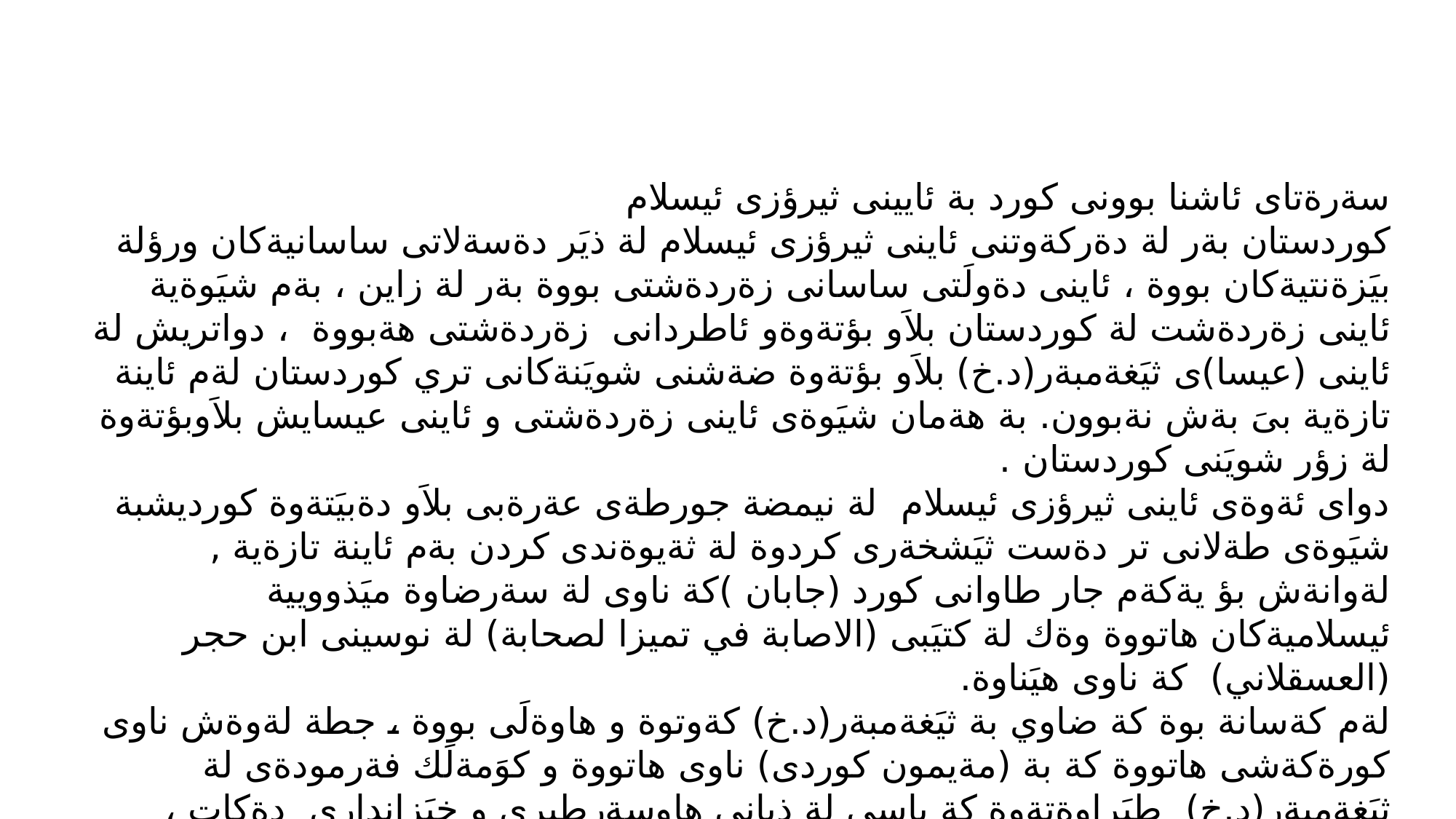

سةرةتاى ئاشنا بوونى كورد بة ئايينى ثيرؤزى ئيسلام
كوردستان بةر لة دةركةوتنى ئاينى ثيرؤزى ئيسلام لة ذيَر دةسةلاتى ساسانيةكان ورؤلة بيَزةنتيةكان بووة ، ئاينى دةولَتى ساسانى زةردةشتى بووة بةر لة زاين ، بةم شيَوةية ئاينى زةردةشت لة كوردستان بلاَو بؤتةوةو ئاطردانى  زةردةشتى هةبووة  ، دواتريش لة ئاينى (عيسا)ى ثيَغةمبةر(د.خ) بلاَو بؤتةوة ضةشنى شويَنةكانى تري كوردستان لةم ئاينة تازةية بىَ بةش نةبوون. بة هةمان شيَوةى ئاينى زةردةشتى و ئاينى عيسايش بلاَوبؤتةوة لة زؤر شويَنى كوردستان .
دواى ئةوةى ئاينى ثيرؤزى ئيسلام  لة نيمضة جورطةى عةرةبى بلاَو دةبيَتةوة كورديشبة شيَوةى طةلانى تر دةست ثيَشخةرى كردوة لة ثةيوةندى كردن بةم ئاينة تازةية , لةوانةش بؤ يةكةم جار طاوانى كورد (جابان )كة ناوى لة سةرضاوة ميَذوويية ئيسلاميةكان هاتووة وةك لة كتيَبى (الاصابة في تميزا لصحابة) لة نوسينى ابن حجر (العسقلاني)  كة ناوى هيَناوة.
لةم كةسانة بوة كة ضاوي بة ثيَغةمبةر(د.خ) كةوتوة و هاوةلَى بووة ، جطة لةوةش ناوى كورةكةشى هاتووة كة بة (مةيمون كوردى) ناوى هاتووة و كوَمةلَك فةرمودةى لة ثيَغةمبةر(د.خ)  طيَراوةتةوة كة باسى لة ذيانى هاوسةرطيرى و خيَزاندارى  دةكات ،